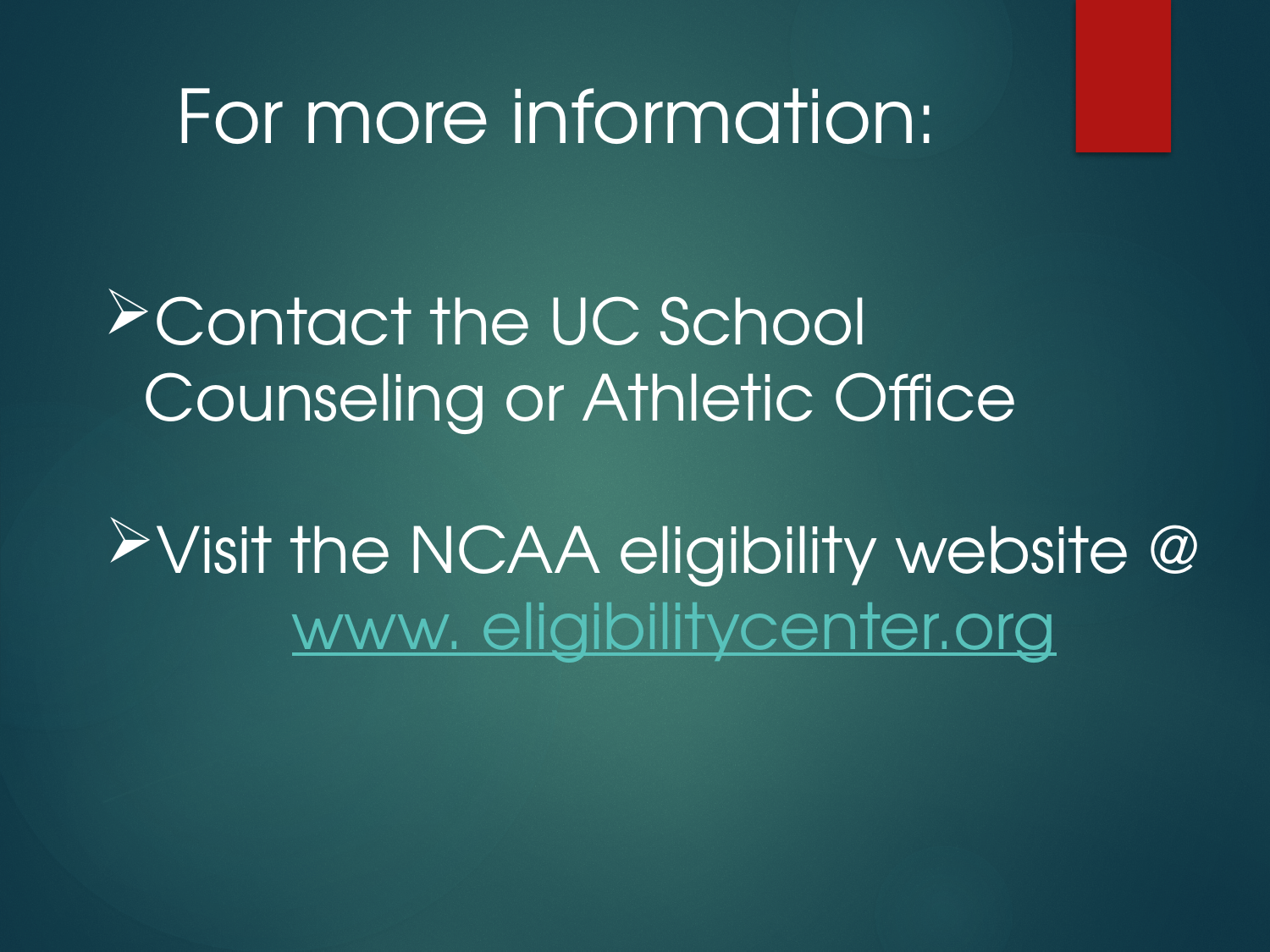

# For more information:
Contact the UC School Counseling or Athletic Office

Visit the NCAA eligibility website @
www. eligibilitycenter.org